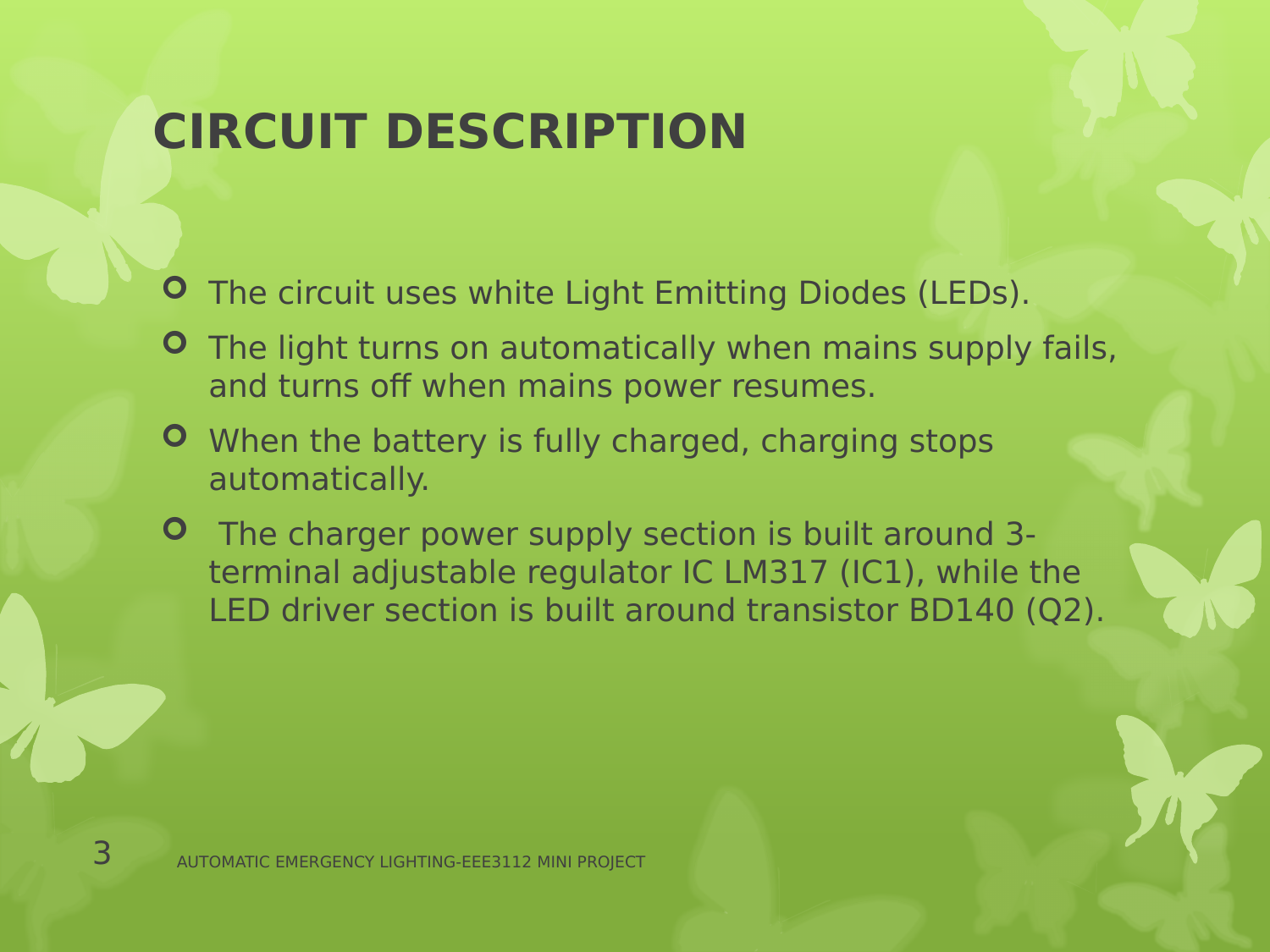

# CIRCUIT DESCRIPTION
The circuit uses white Light Emitting Diodes (LEDs).
The light turns on automatically when mains supply fails, and turns off when mains power resumes.
When the battery is fully charged, charging stops automatically.
 The charger power supply section is built around 3-terminal adjustable regulator IC LM317 (IC1), while the LED driver section is built around transistor BD140 (Q2).
3
AUTOMATIC EMERGENCY LIGHTING-EEE3112 MINI PROJECT